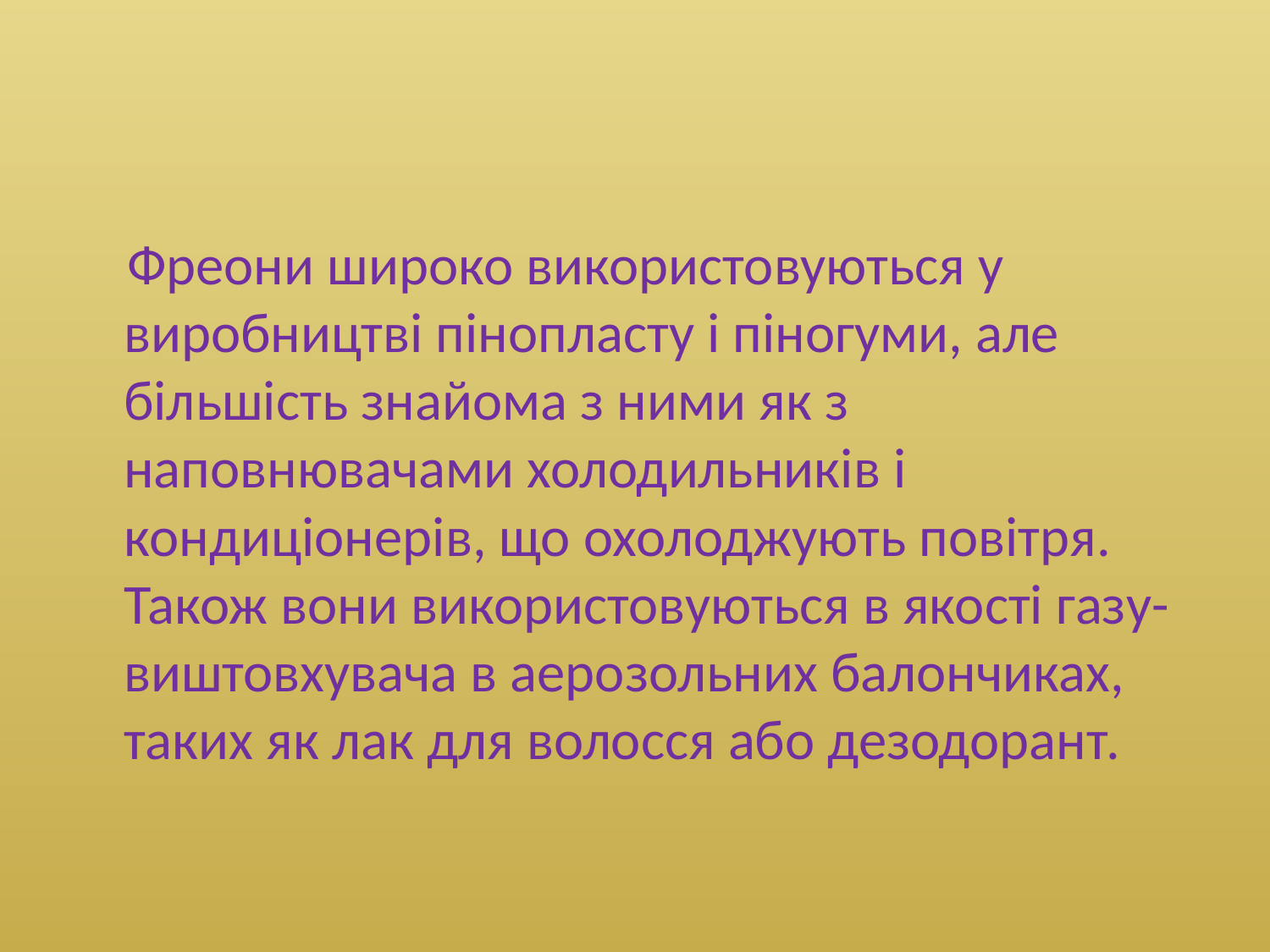

#
    Фреони широко використовуються у виробництві пінопласту і піногуми, але більшість знайома з ними як з наповнювачами холодильників і кондиціонерів, що охолоджують повітря. Також вони використовуються в якості газу-виштовхувача в аерозольних балончиках, таких як лак для волосся або дезодорант.